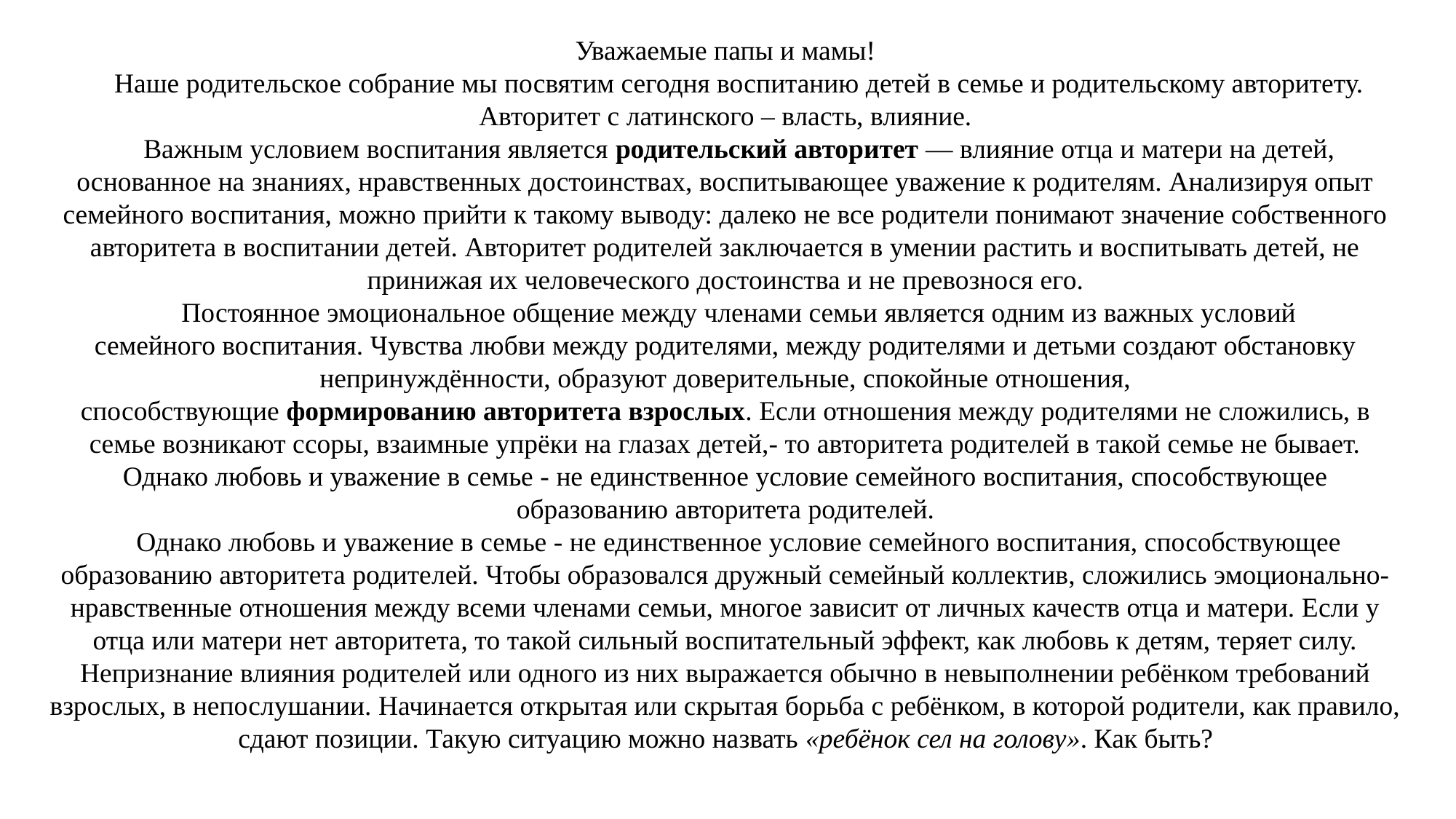

Уважаемые папы и мамы!
    Наше родительское собрание мы посвятим сегодня воспитанию детей в семье и родительскому авторитету. Авторитет с латинского – власть, влияние.
Важным условием воспитания является родительский авторитет — влияние отца и матери на детей, основанное на знаниях, нравственных достоинствах, воспитывающее уважение к родителям. Анализируя опыт семейного воспитания, можно прийти к такому выводу: далеко не все родители понимают значение собственного авторитета в воспитании детей. Авторитет родителей заключается в умении растить и воспитывать детей, не принижая их человеческого достоинства и не превознося его.
Постоянное эмоциональное общение между членами семьи является одним из важных условий семейного воспитания. Чувства любви между родителями, между родителями и детьми создают обстановку непринуждённости, образуют доверительные, спокойные отношения, способствующие формированию авторитета взрослых. Если отношения между родителями не сложились, в семье возникают ссоры, взаимные упрёки на глазах детей,- то авторитета родителей в такой семье не бывает. Однако любовь и уважение в семье - не единственное условие семейного воспитания, способствующее образованию авторитета родителей.
Однако любовь и уважение в семье - не единственное условие семейного воспитания, способствующее образованию авторитета родителей. Чтобы образовался дружный семейный коллектив, сложились эмоционально- нравственные отношения между всеми членами семьи, многое зависит от личных качеств отца и матери. Если у отца или матери нет авторитета, то такой сильный воспитательный эффект, как любовь к детям, теряет силу. Непризнание влияния родителей или одного из них выражается обычно в невыполнении ребёнком требований взрослых, в непослушании. Начинается открытая или скрытая борьба с ребёнком, в которой родители, как правило, сдают позиции. Такую ситуацию можно назвать «ребёнок сел на голову». Как быть?